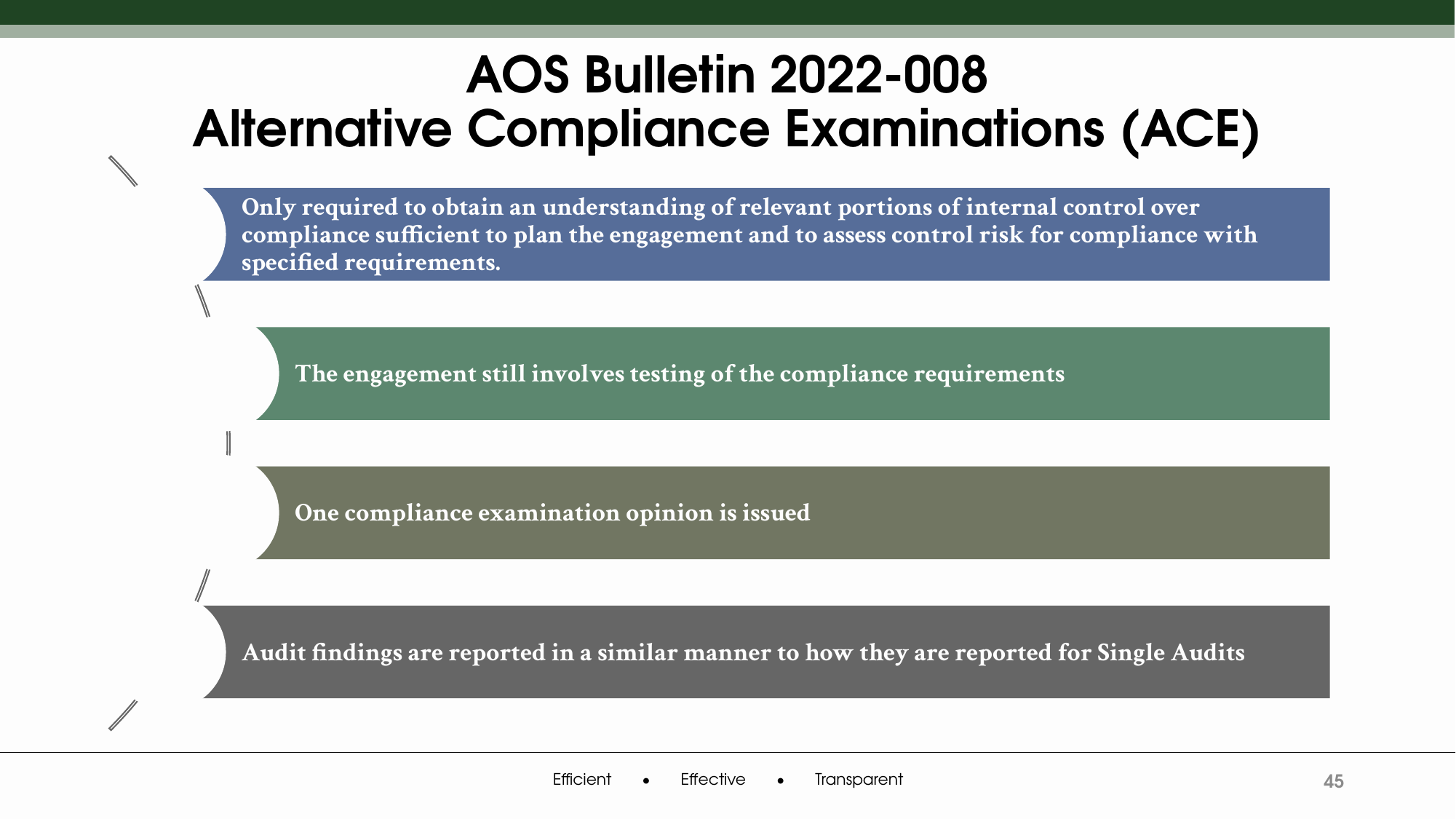

# AOS Bulletin 2022-008 Alternative Compliance Examinations (ACE)
Only required to obtain an understanding of relevant portions of internal control over compliance sufficient to plan the engagement and to assess control risk for compliance with specified requirements.
The engagement still involves testing of the compliance requirements
One compliance examination opinion is issued
Audit findings are reported in a similar manner to how they are reported for Single Audits
45